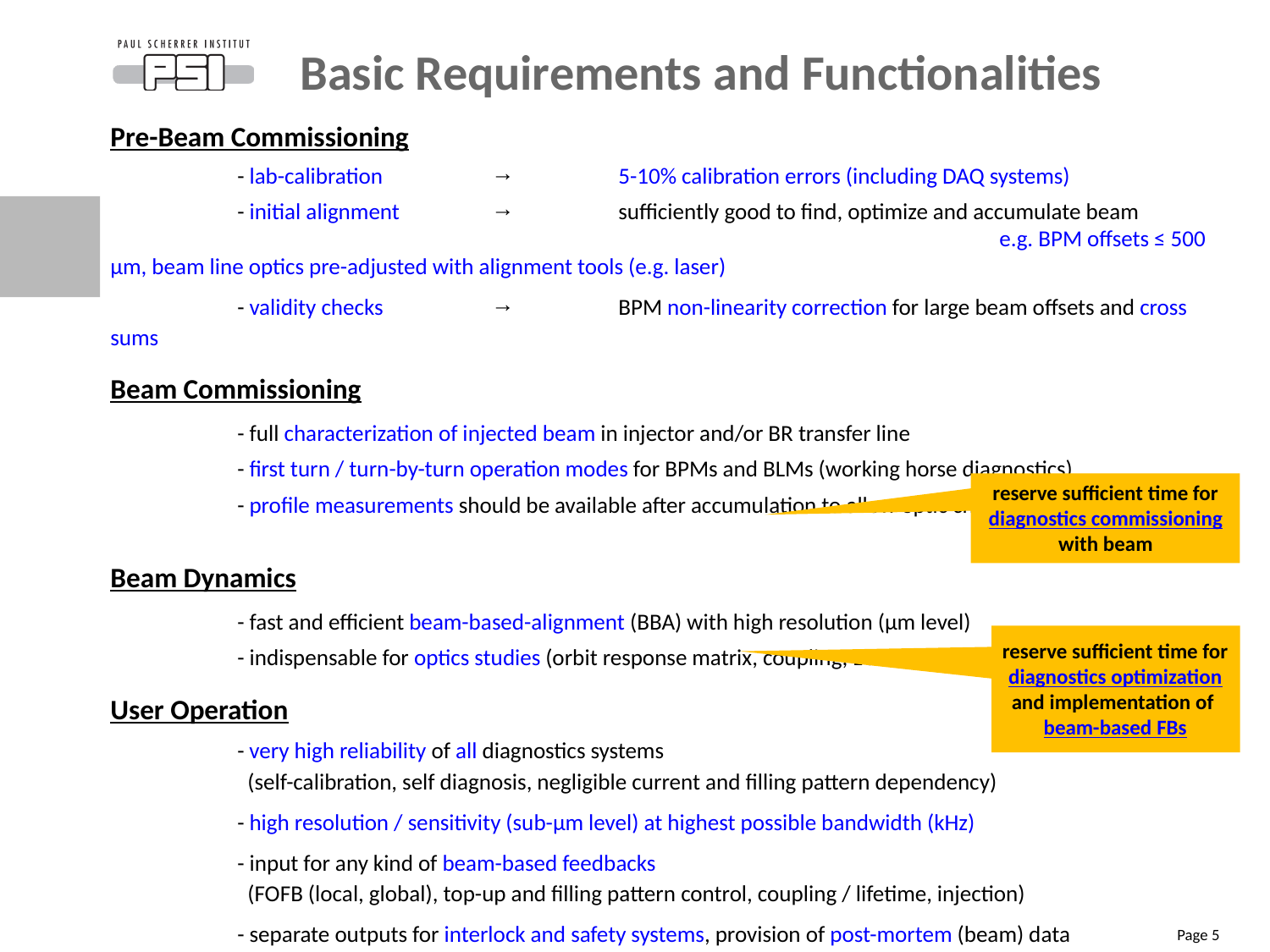

Basic Requirements and Functionalities
Pre-Beam Commissioning
		- lab-calibration	→	5-10% calibration errors (including DAQ systems)
		- initial alignment	→	sufficiently good to find, optimize and accumulate beam
								e.g. BPM offsets ≤ 500 µm, beam line optics pre-adjusted with alignment tools (e.g. laser)
		- validity checks	→	BPM non-linearity correction for large beam offsets and cross sums
Beam Commissioning
		- full characterization of injected beam in injector and/or BR transfer line
		- first turn / turn-by-turn operation modes for BPMs and BLMs (working horse diagnostics)
		- profile measurements should be available after accumulation to allow optic checks
Beam Dynamics
		- fast and efficient beam-based-alignment (BBA) with high resolution (µm level)
		- indispensable for optics studies (orbit response matrix, coupling, LOCO, optics correction…)
User Operation
		- very high reliability of all diagnostics systems
		  (self-calibration, self diagnosis, negligible current and filling pattern dependency)
		- high resolution / sensitivity (sub-µm level) at highest possible bandwidth (kHz)
		- input for any kind of beam-based feedbacks
		  (FOFB (local, global), top-up and filling pattern control, coupling / lifetime, injection)
		- separate outputs for interlock and safety systems, provision of post-mortem (beam) data

reserve sufficient time for
diagnostics commissioning
with beam

reserve sufficient time for
diagnostics optimization
and implementation of
beam-based FBs
Page 5